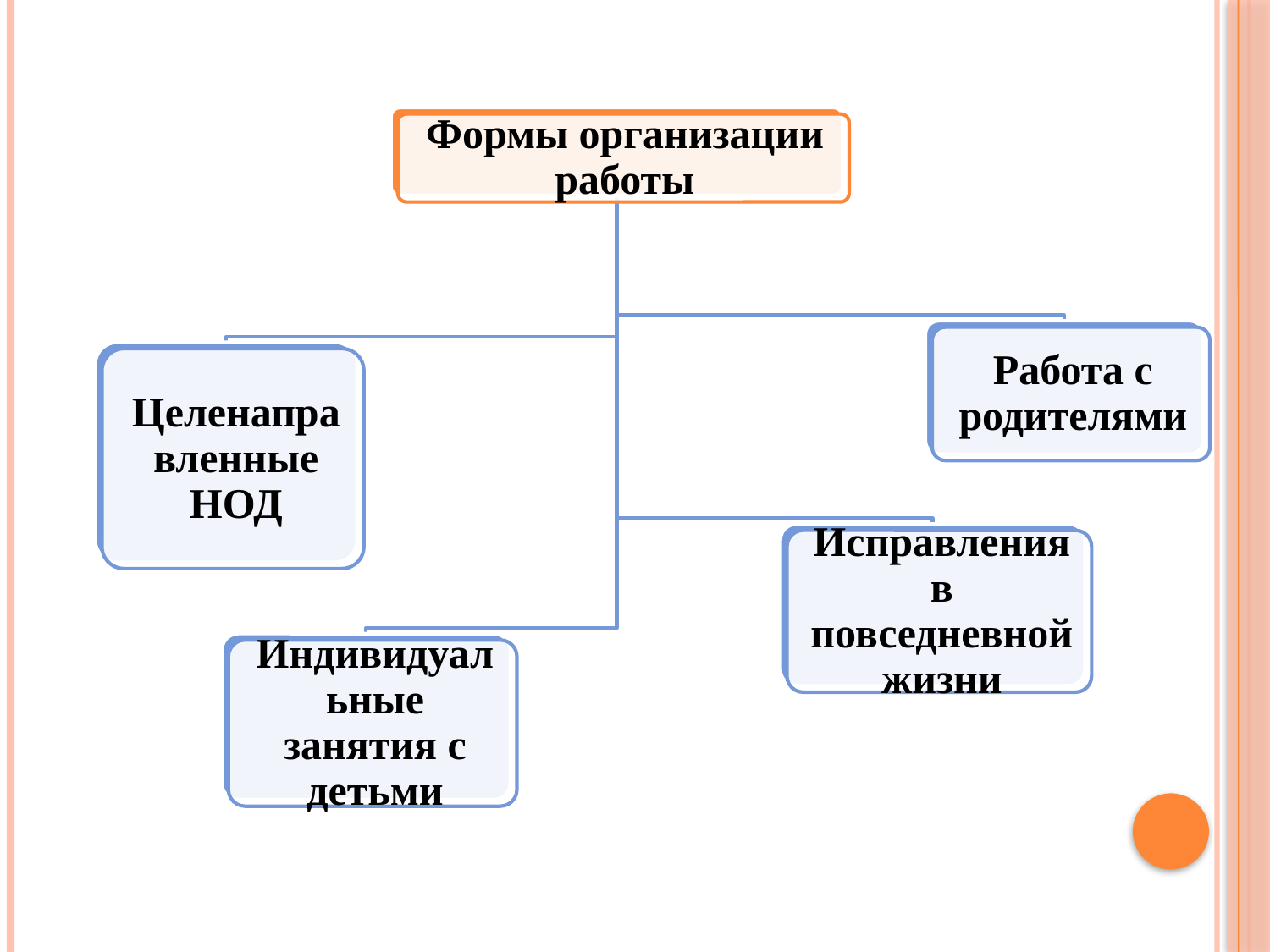

Формы организации работы
Целенаправленные НОД
Индивидуальные занятия с детьми
Исправления в повседневной жизни
Работа с родителями